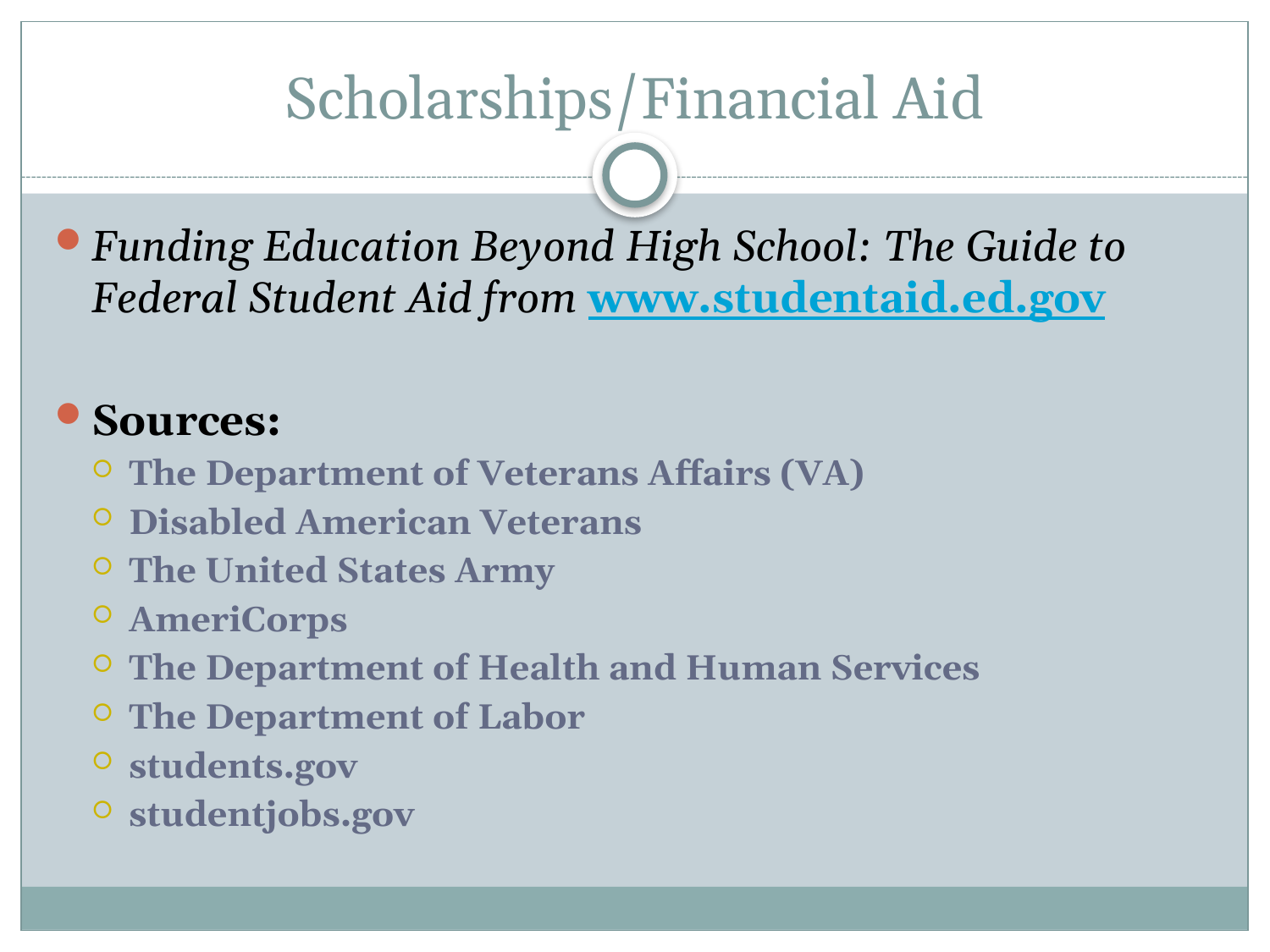

# Scholarships/Financial Aid
Funding Education Beyond High School: The Guide to Federal Student Aid from www.studentaid.ed.gov

Sources:
The Department of Veterans Affairs (VA)
Disabled American Veterans
The United States Army
AmeriCorps
The Department of Health and Human Services
The Department of Labor
students.gov
studentjobs.gov